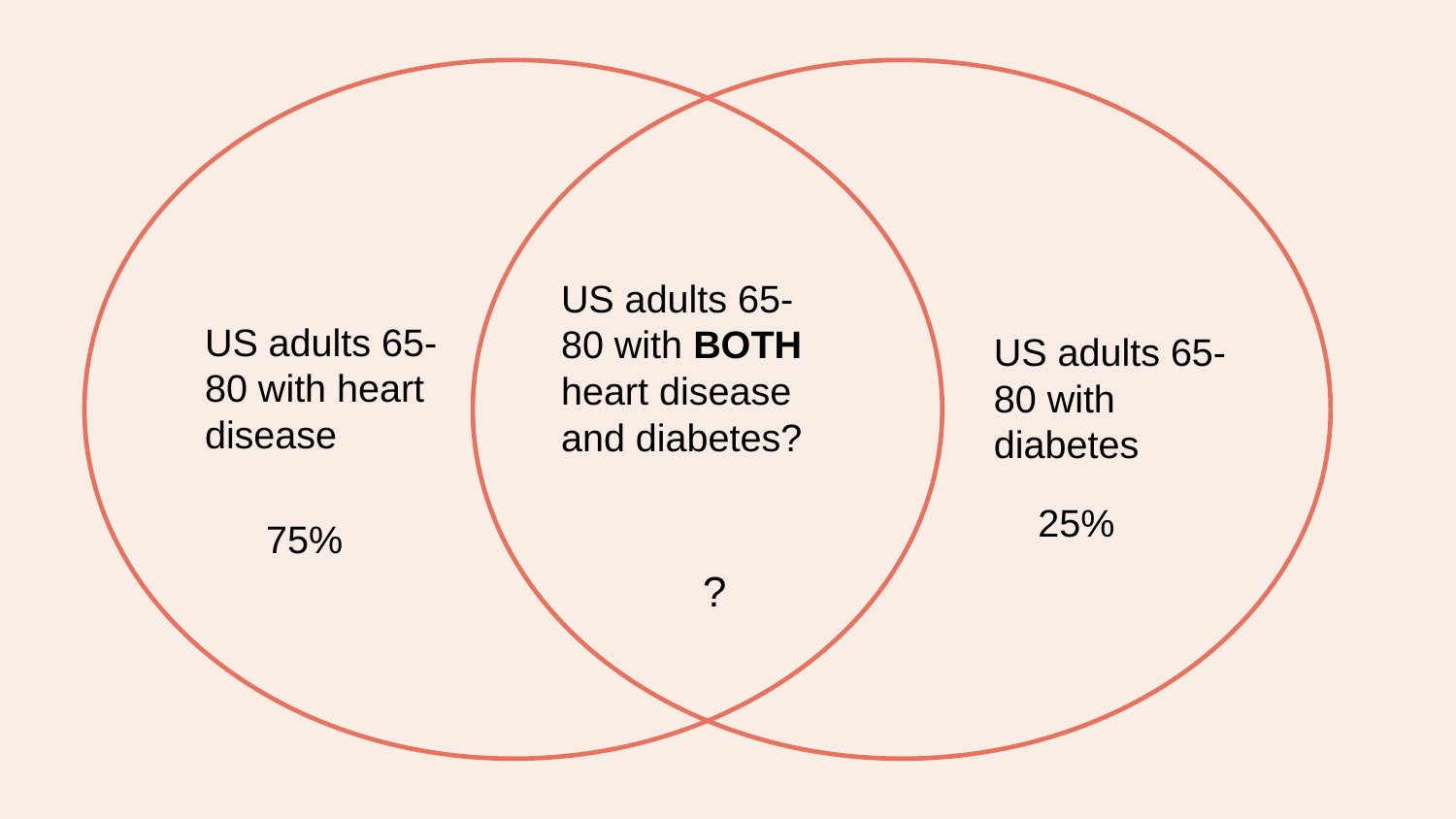

US adults 65-80 with BOTH heart disease and diabetes?

US adults 65-80 with heart disease
US adults 65-80 with diabetes
25%
75%
     ?